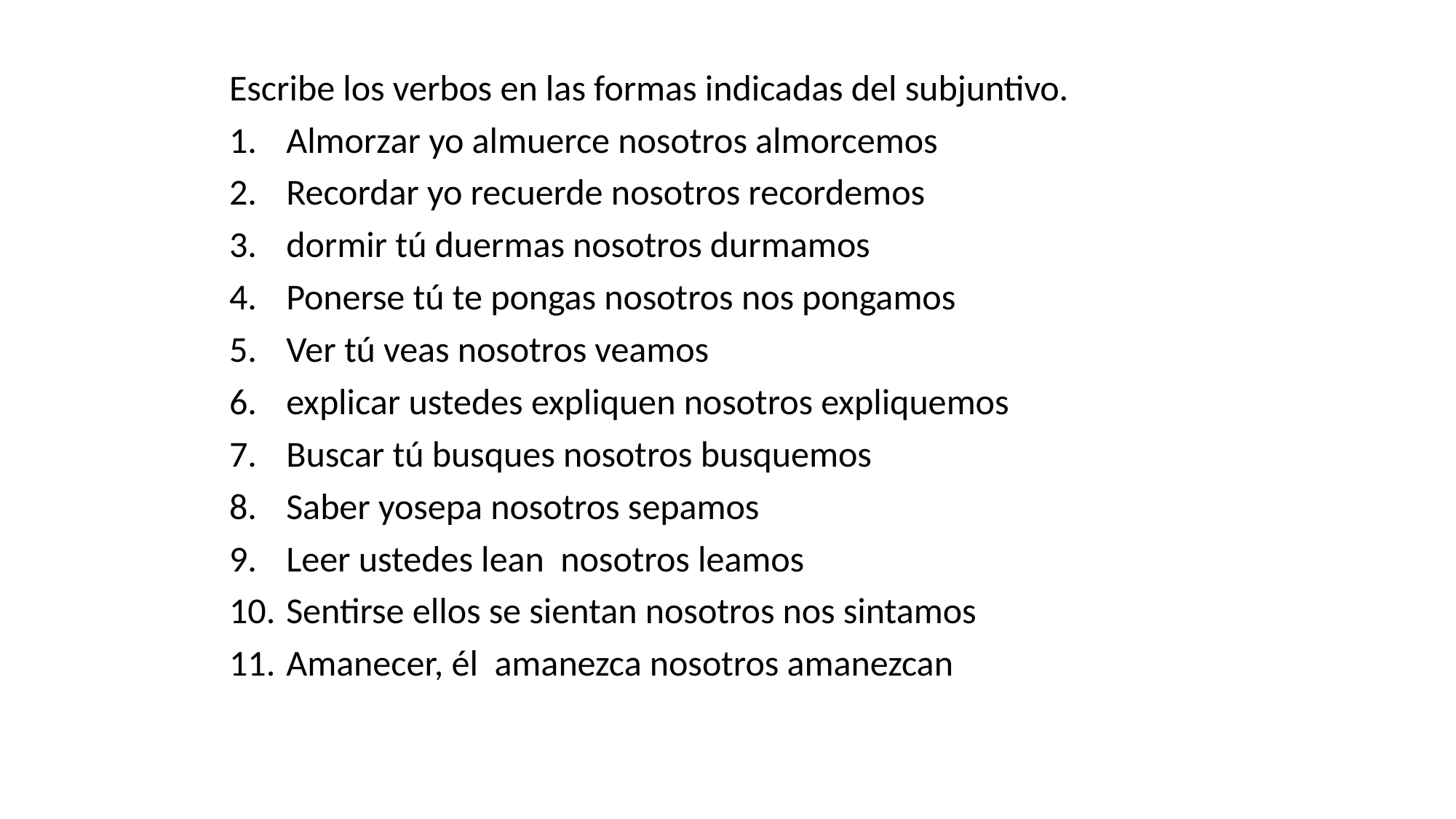

Escribe los verbos en las formas indicadas del subjuntivo.
Almorzar yo almuerce nosotros almorcemos
Recordar yo recuerde nosotros recordemos
dormir tú duermas nosotros durmamos
Ponerse tú te pongas nosotros nos pongamos
Ver tú veas nosotros veamos
explicar ustedes expliquen nosotros expliquemos
Buscar tú busques nosotros busquemos
Saber yosepa nosotros sepamos
Leer ustedes lean  nosotros leamos
Sentirse ellos se sientan nosotros nos sintamos
Amanecer, él  amanezca nosotros amanezcan